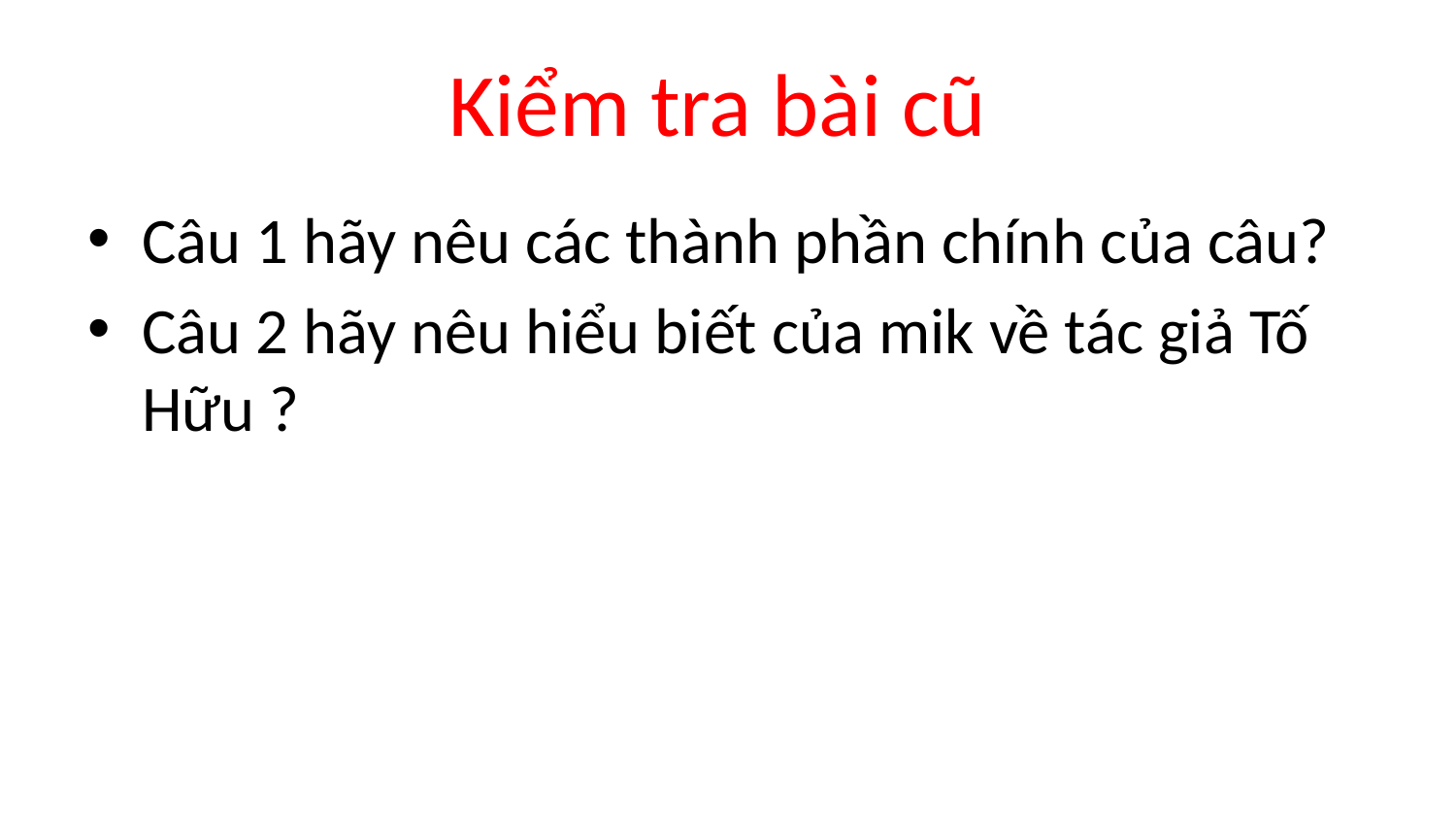

# Kiểm tra bài cũ
Câu 1 hãy nêu các thành phần chính của câu?
Câu 2 hãy nêu hiểu biết của mik về tác giả Tố Hữu ?